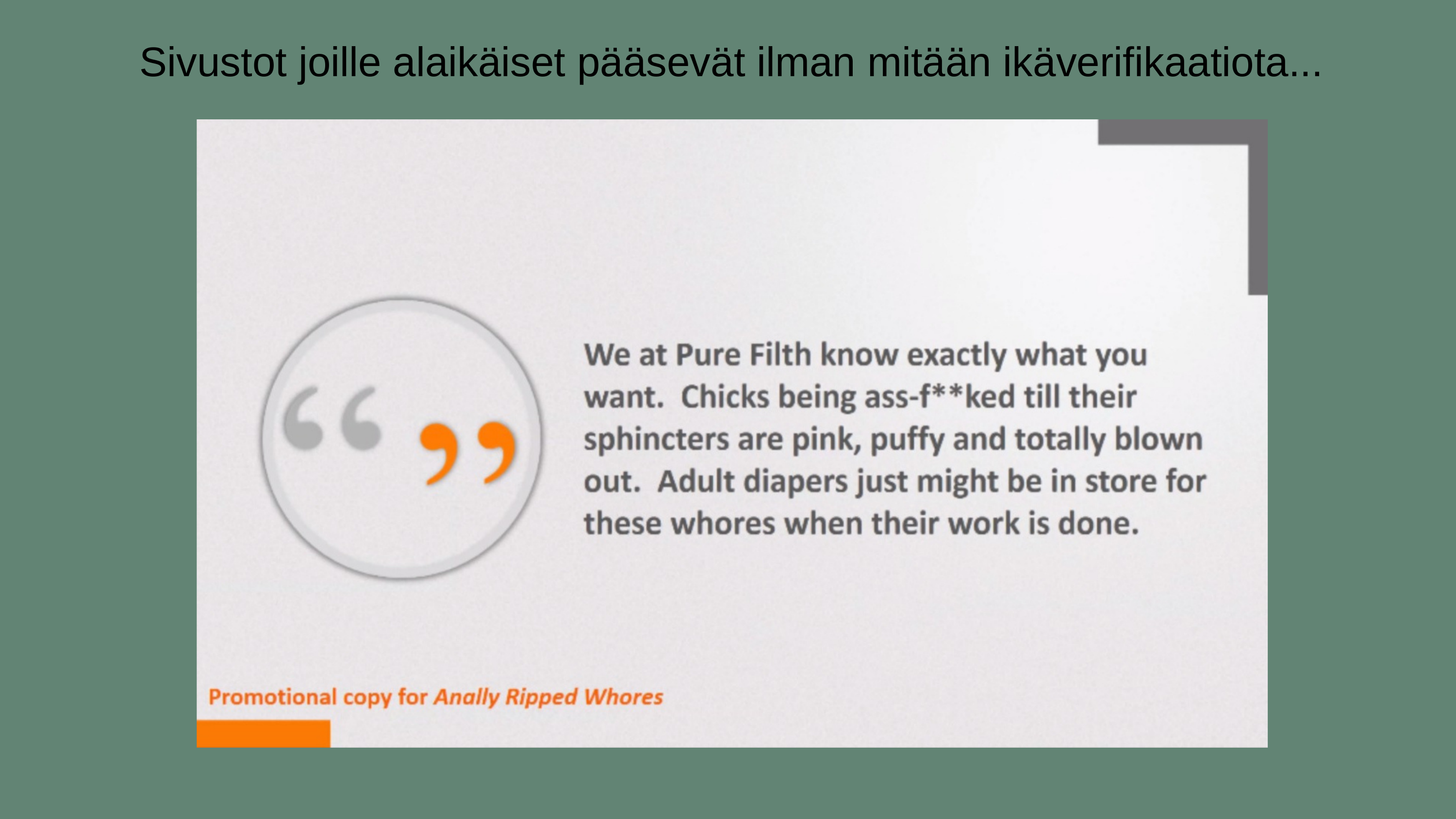

Sivustot joille alaikäiset pääsevät ilman mitään ikäverifikaatiota...